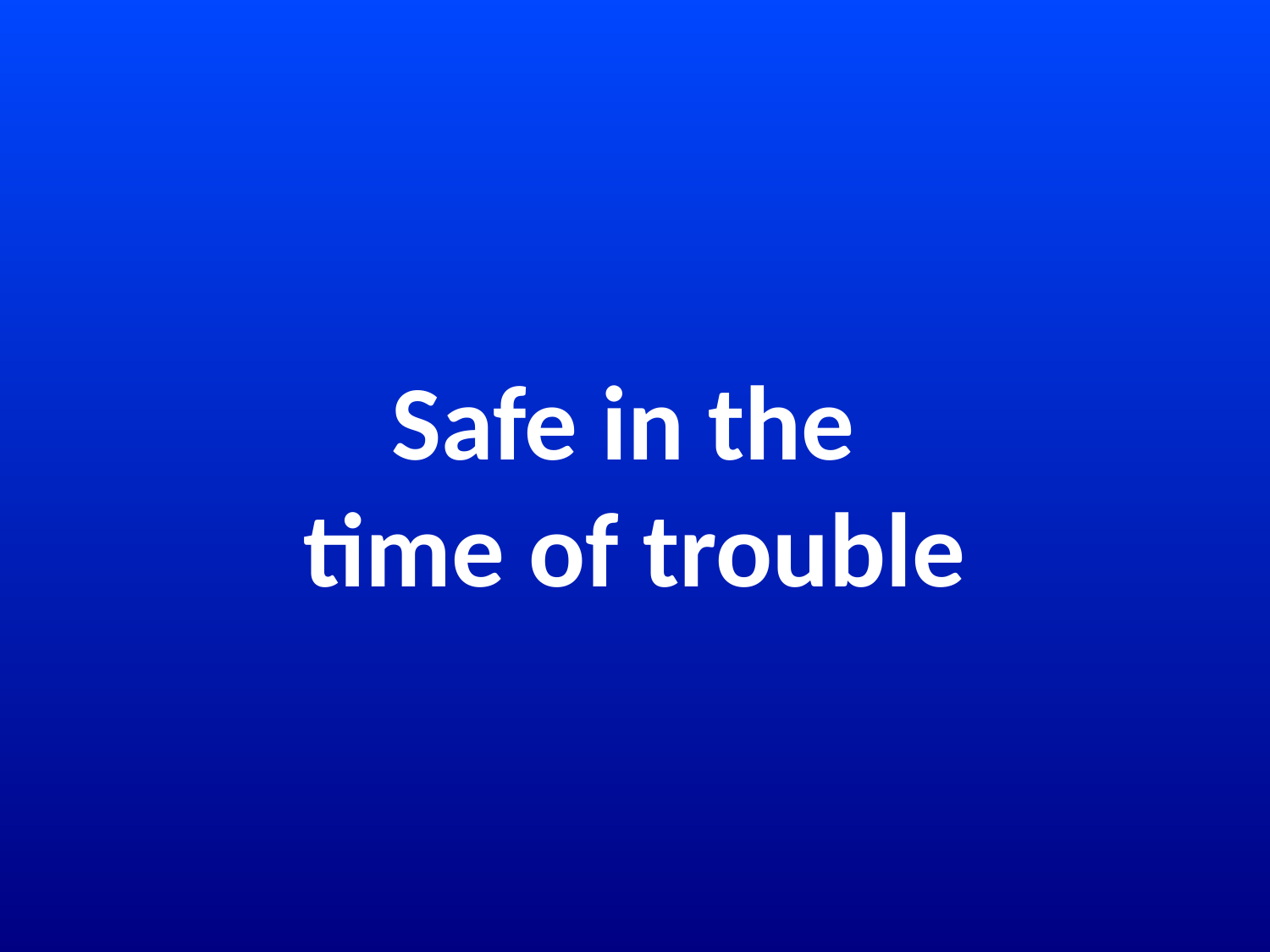

# Safe in the time of trouble